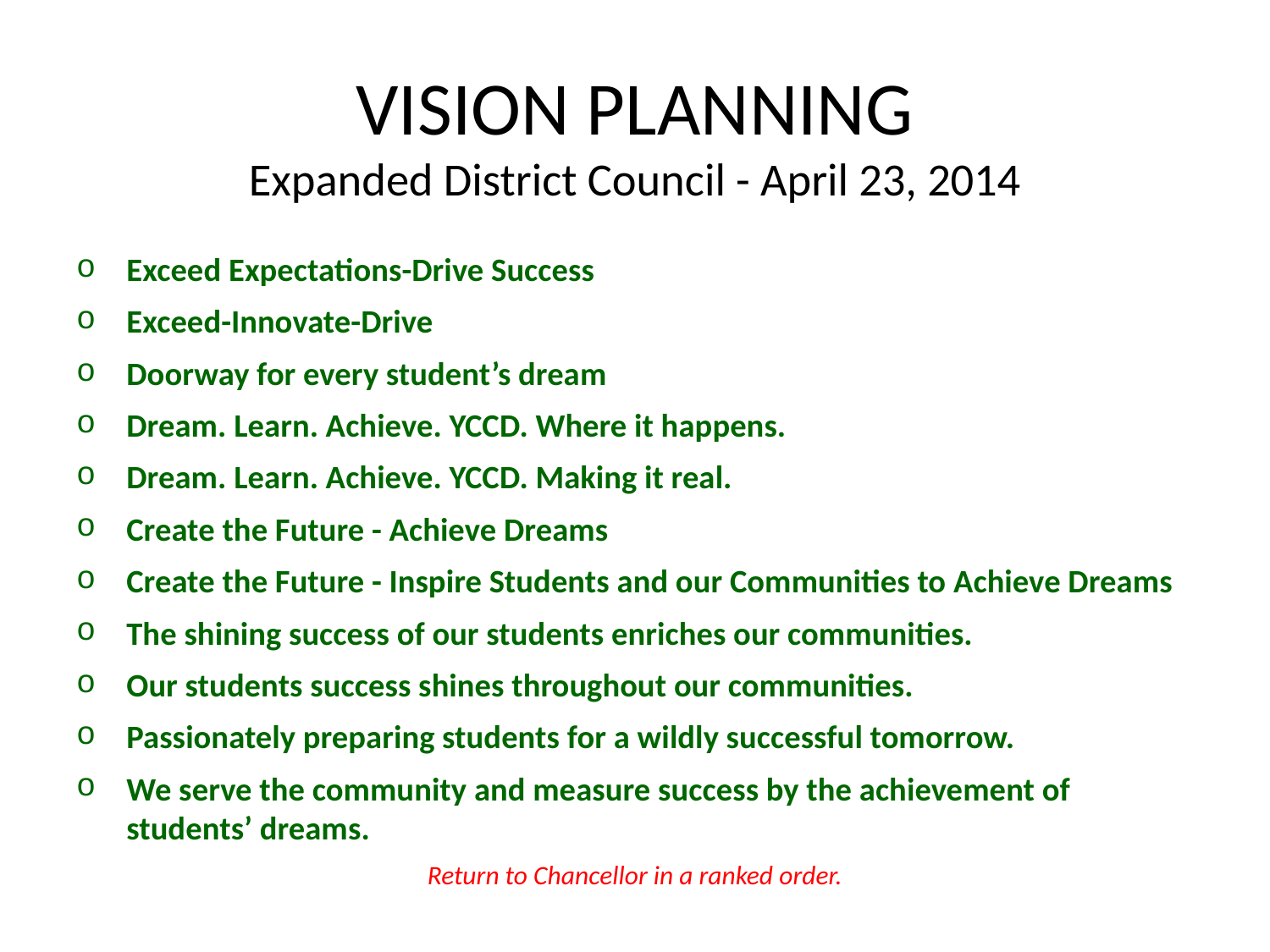

# VISION PLANNING Expanded District Council - April 23, 2014

Exceed Expectations-Drive Success
Exceed-Innovate-Drive
Doorway for every student’s dream
Dream. Learn. Achieve. YCCD. Where it happens.
Dream. Learn. Achieve. YCCD. Making it real.
Create the Future - Achieve Dreams
Create the Future - Inspire Students and our Communities to Achieve Dreams
The shining success of our students enriches our communities.
Our students success shines throughout our communities.
Passionately preparing students for a wildly successful tomorrow.
We serve the community and measure success by the achievement of students’ dreams.
Return to Chancellor in a ranked order.